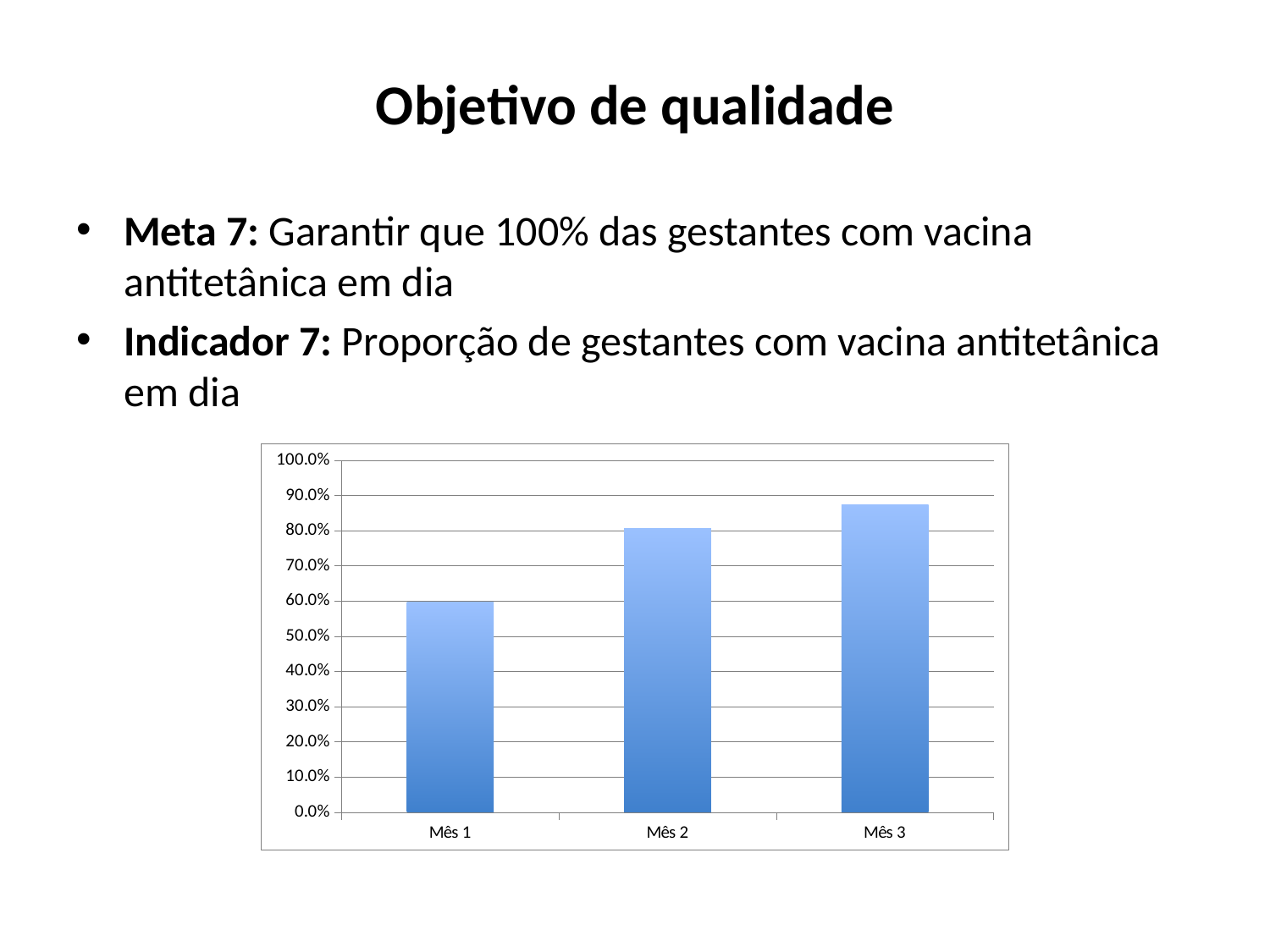

Objetivo de qualidade

Meta 7: Garantir que 100% das gestantes com vacina antitetânica em dia
Indicador 7: Proporção de gestantes com vacina antitetânica em dia

### Chart

| Category | Proporção de gestantes com  o esquema da vacina anti-tetânica completo |
|---|---|
| Mês 1 | 0.596491228070175 |
| Mês 2 | 0.805825242718447 |
| Mês 3 | 0.873333333333333 |